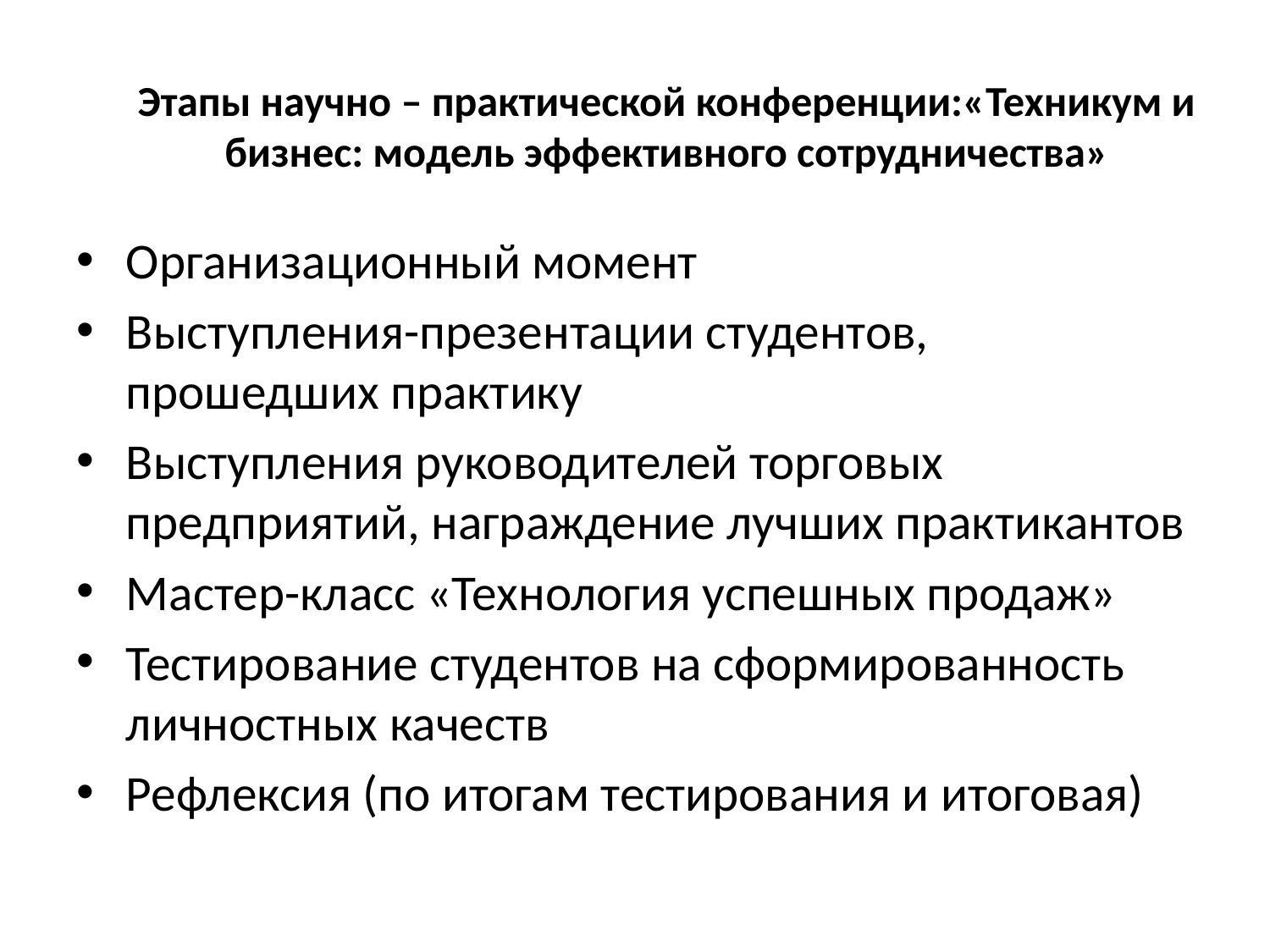

# Этапы научно – практической конференции:«Техникум и бизнес: модель эффективного сотрудничества»
Организационный момент
Выступления-презентации студентов, прошедших практику
Выступления руководителей торговых предприятий, награждение лучших практикантов
Мастер-класс «Технология успешных продаж»
Тестирование студентов на сформированность личностных качеств
Рефлексия (по итогам тестирования и итоговая)